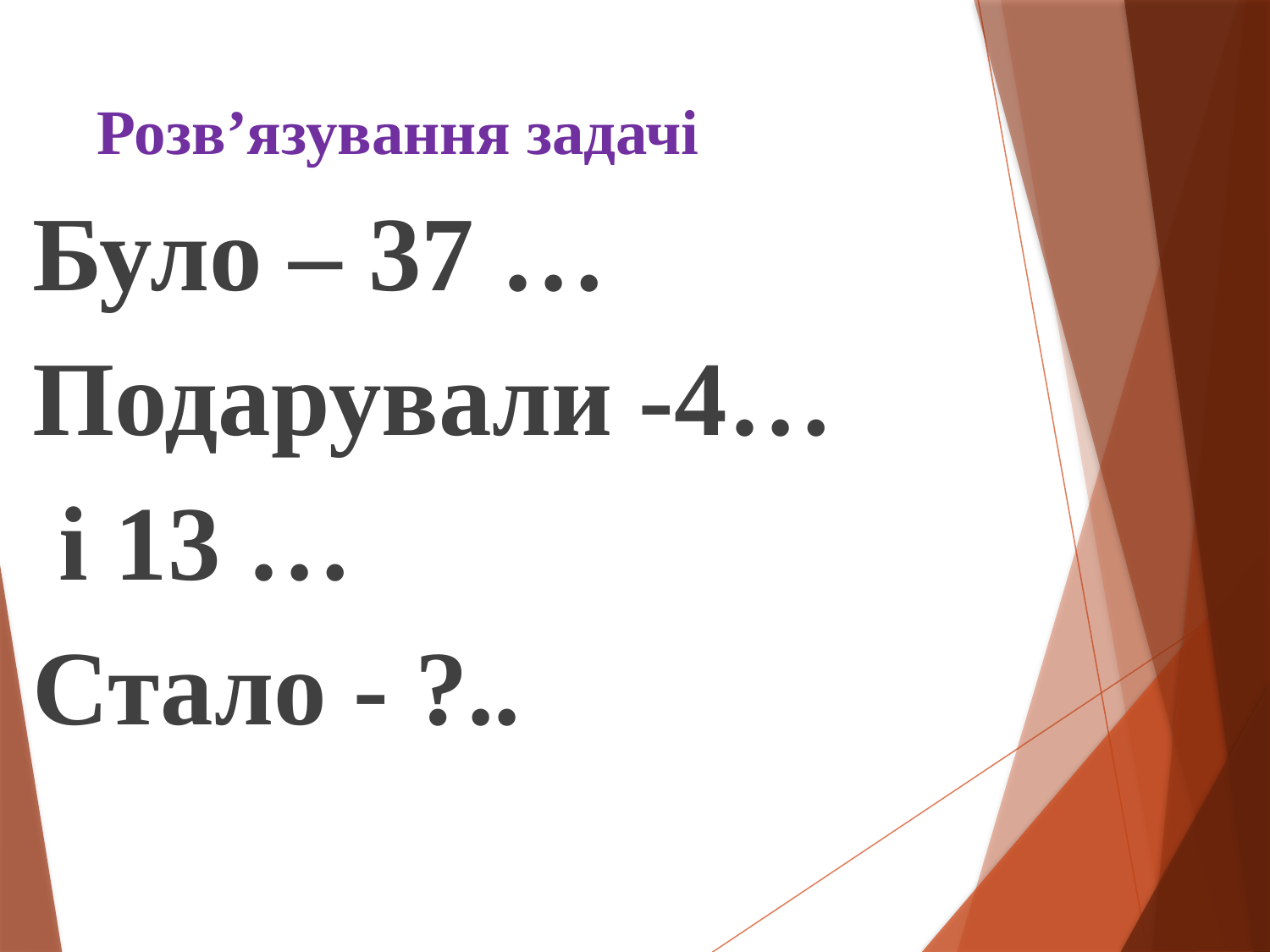

# Розв’язування задачі
Було – 37 …
Подарували -4…
 і 13 …
Стало - ?..